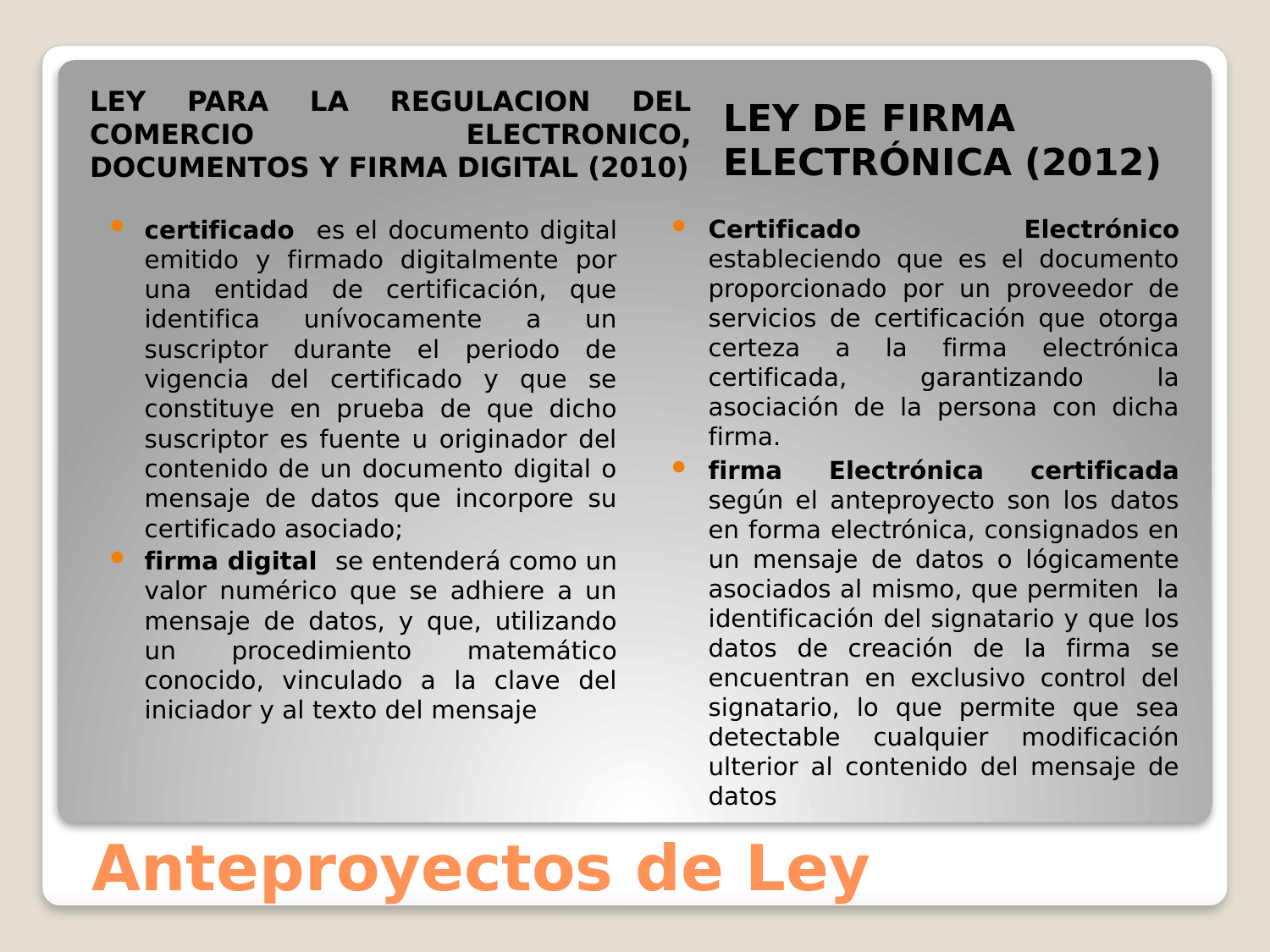

LEY PARA LA REGULACION DEL COMERCIO ELECTRONICO, DOCUMENTOS Y FIRMA DIGITAL (2010)
LEY DE FIRMA ELECTRÓNICA (2012)
certificado  es el documento digital emitido y firmado digitalmente por una entidad de certificación, que identifica unívocamente a un suscriptor durante el periodo de vigencia del certificado y que se constituye en prueba de que dicho suscriptor es fuente u originador del contenido de un documento digital o mensaje de datos que incorpore su certificado asociado;
firma digital  se entenderá como un valor numérico que se adhiere a un mensaje de datos, y que, utilizando un procedimiento matemático conocido, vinculado a la clave del iniciador y al texto del mensaje
Certificado Electrónico estableciendo que es el documento proporcionado por un proveedor de servicios de certificación que otorga certeza a la firma electrónica certificada, garantizando la asociación de la persona con dicha firma.
firma Electrónica certificada según el anteproyecto son los datos en forma electrónica, consignados en un mensaje de datos o lógicamente asociados al mismo, que permiten  la identificación del signatario y que los datos de creación de la firma se encuentran en exclusivo control del signatario, lo que permite que sea detectable cualquier modificación ulterior al contenido del mensaje de datos
# Anteproyectos de Ley